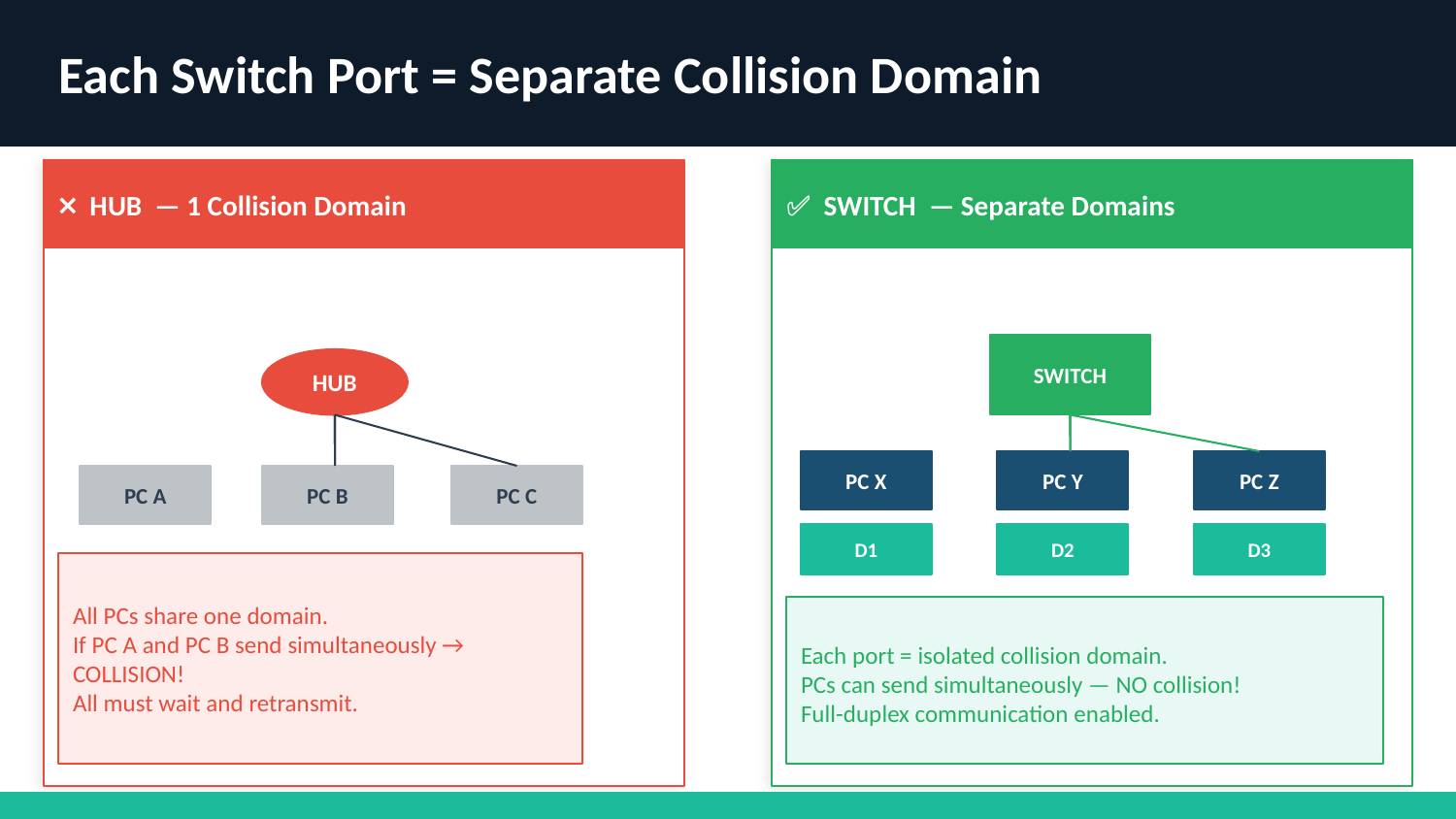

Each Switch Port = Separate Collision Domain

❌  HUB  — 1 Collision Domain
✅  SWITCH  — Separate Domains

SWITCH

HUB

PC X

PC Y

PC Z

PC A

PC B

PC C

D1

D2

D3

All PCs share one domain.
If PC A and PC B send simultaneously → COLLISION!
All must wait and retransmit.

Each port = isolated collision domain.
PCs can send simultaneously — NO collision!
Full-duplex communication enabled.